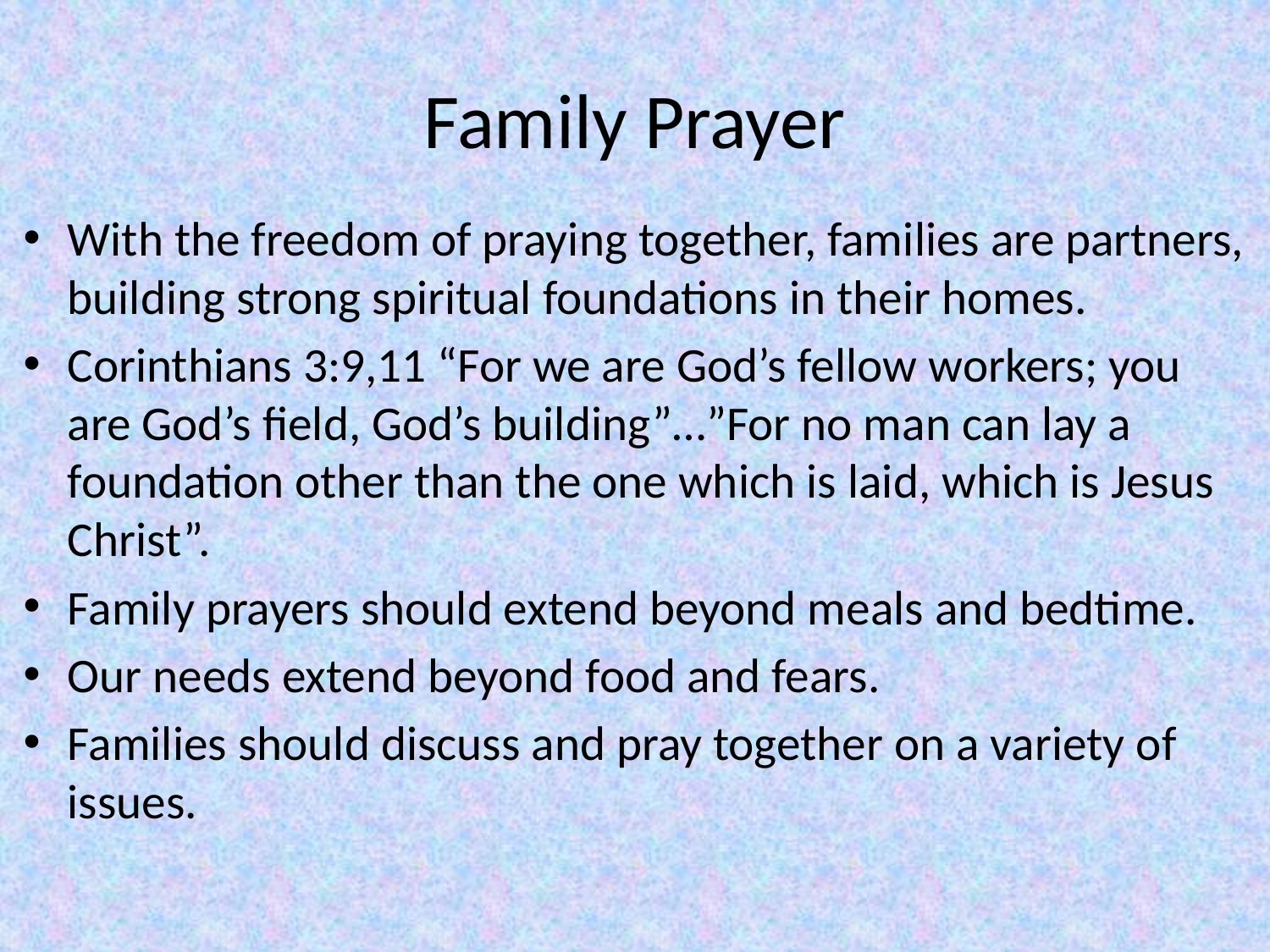

# Family Prayer
With the freedom of praying together, families are partners, building strong spiritual foundations in their homes.
Corinthians 3:9,11 “For we are God’s fellow workers; you are God’s field, God’s building”…”For no man can lay a foundation other than the one which is laid, which is Jesus Christ”.
Family prayers should extend beyond meals and bedtime.
Our needs extend beyond food and fears.
Families should discuss and pray together on a variety of issues.